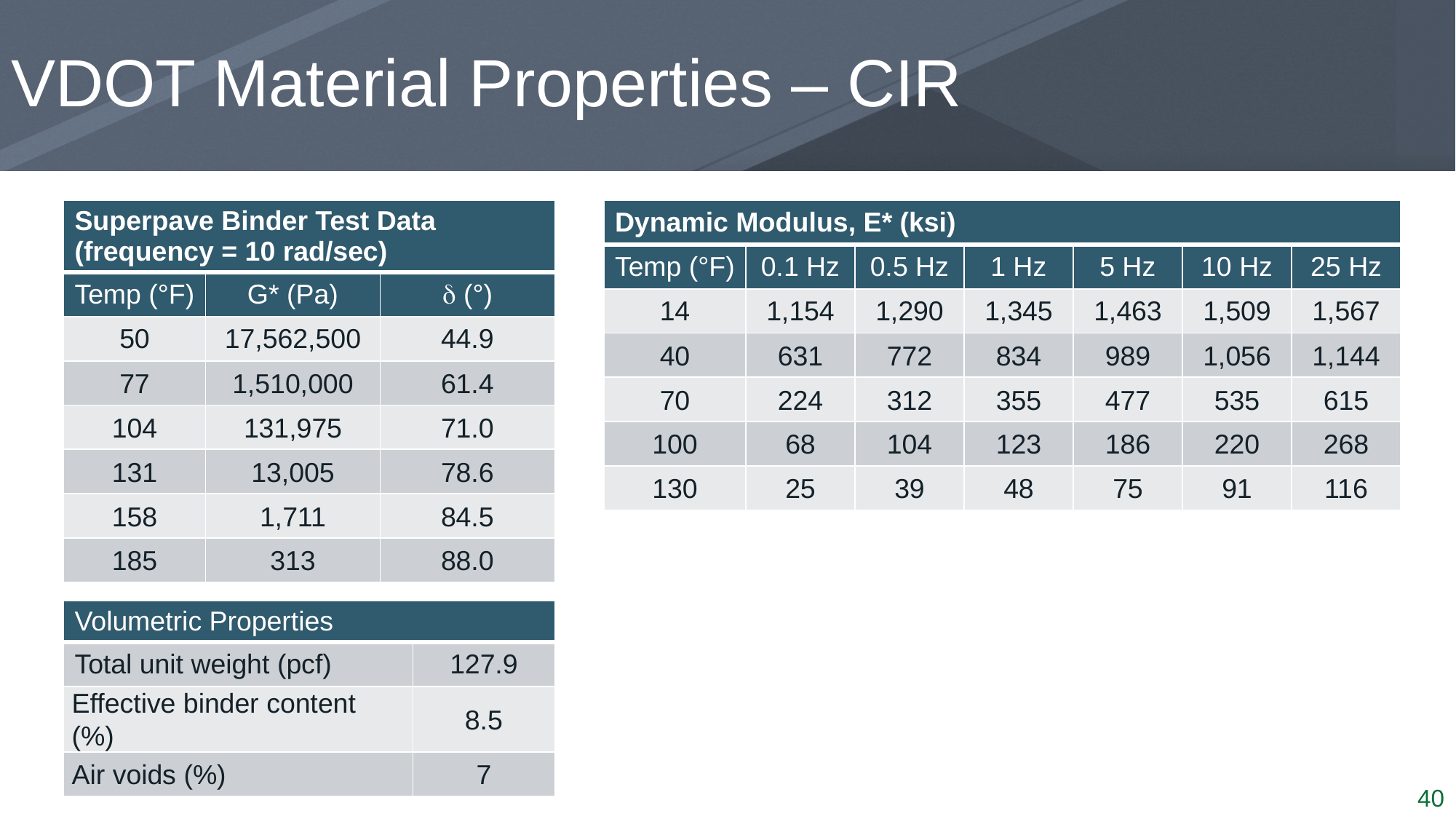

# VDOT Material Properties – CIR
| Superpave Binder Test Data (frequency = 10 rad/sec) |  |  |
| --- | --- | --- |
| Temp (°F) | G\* (Pa) | δ (°) |
| 50 | 17,562,500 | 44.9 |
| 77 | 1,510,000 | 61.4 |
| 104 | 131,975 | 71.0 |
| 131 | 13,005 | 78.6 |
| 158 | 1,711 | 84.5 |
| 185 | 313 | 88.0 |
| Dynamic Modulus, E\* (ksi) |  |  |  |  |  |  |
| --- | --- | --- | --- | --- | --- | --- |
| Temp (°F) | 0.1 Hz | 0.5 Hz | 1 Hz | 5 Hz | 10 Hz | 25 Hz |
| 14 | 1,154 | 1,290 | 1,345 | 1,463 | 1,509 | 1,567 |
| 40 | 631 | 772 | 834 | 989 | 1,056 | 1,144 |
| 70 | 224 | 312 | 355 | 477 | 535 | 615 |
| 100 | 68 | 104 | 123 | 186 | 220 | 268 |
| 130 | 25 | 39 | 48 | 75 | 91 | 116 |
| Volumetric Properties |  |
| --- | --- |
| Total unit weight (pcf) | 127.9 |
| Effective binder content (%) | 8.5 |
| Air voids (%) | 7 |